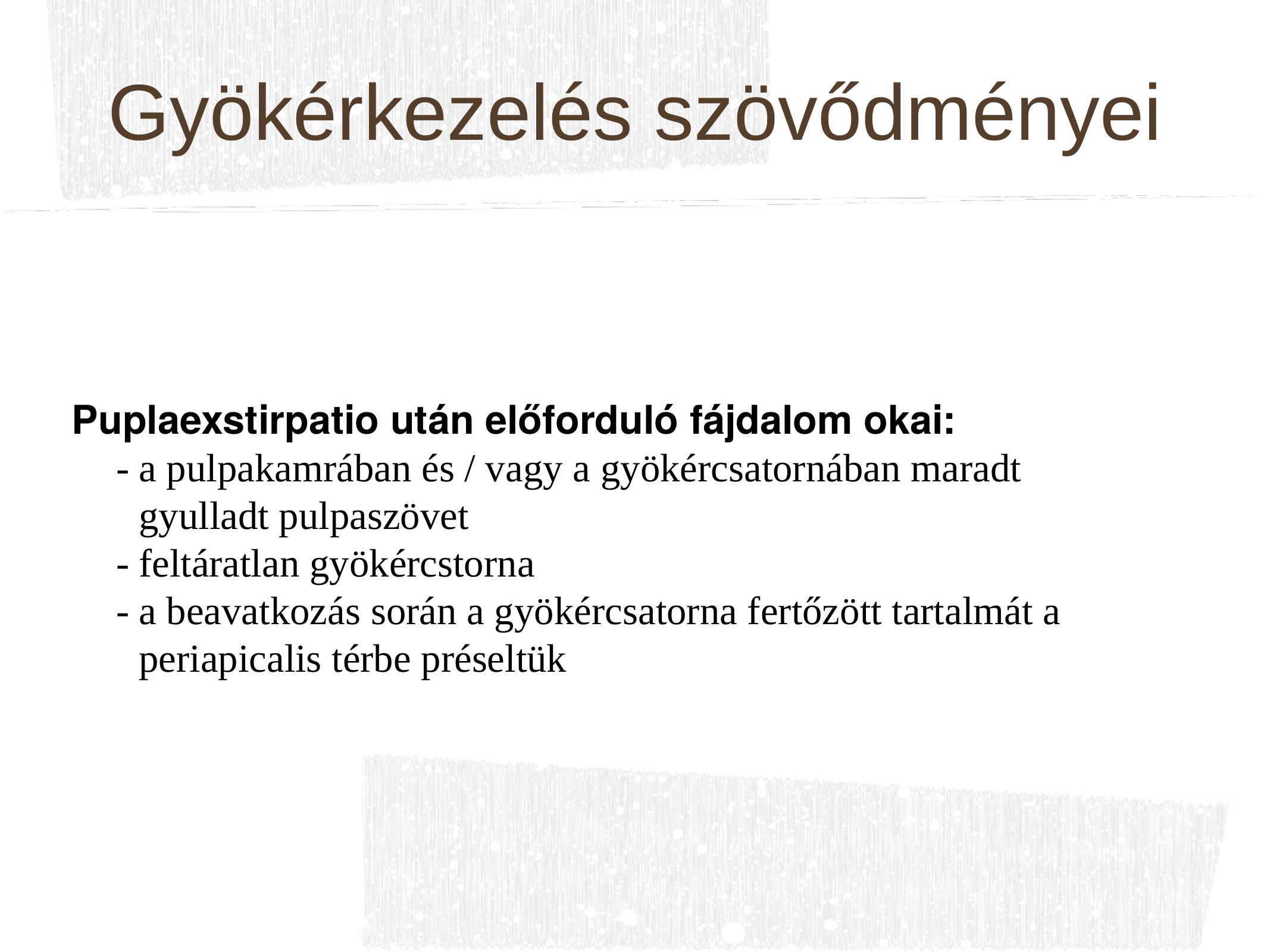

# Gyökérkezelés szövődményei
Puplaexstirpatio után előforduló fájdalom okai:
-	a pulpakamrában és / vagy a gyökércsatornában maradt gyulladt pulpaszövet
-	feltáratlan gyökércstorna
-	a beavatkozás során a gyökércsatorna fertőzött tartalmát a periapicalis térbe préseltük